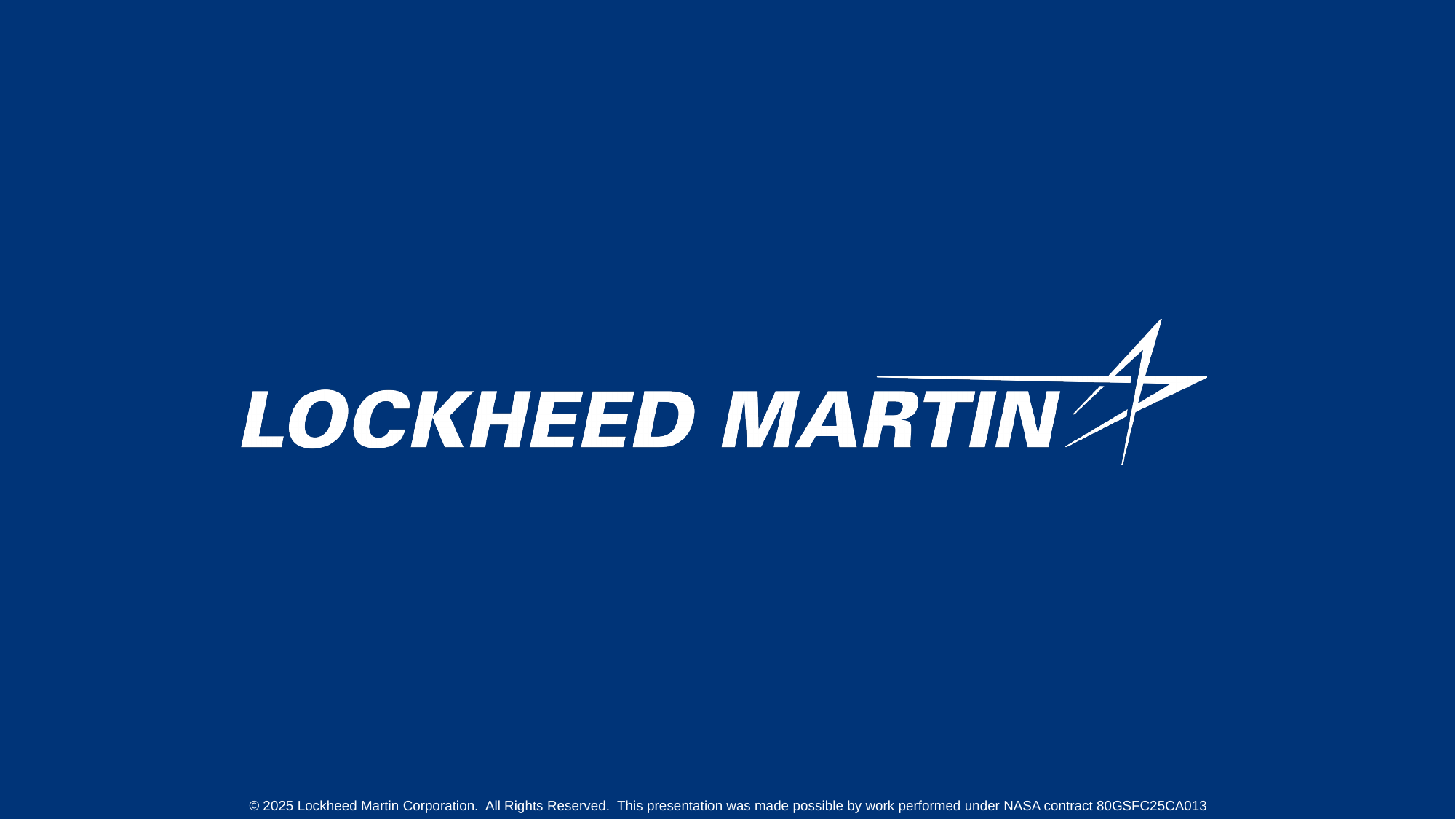

Thank you
© 2025 Lockheed Martin Corporation.  All Rights Reserved.  This presentation was made possible by work performed under NASA contract 80GSFC25CA013